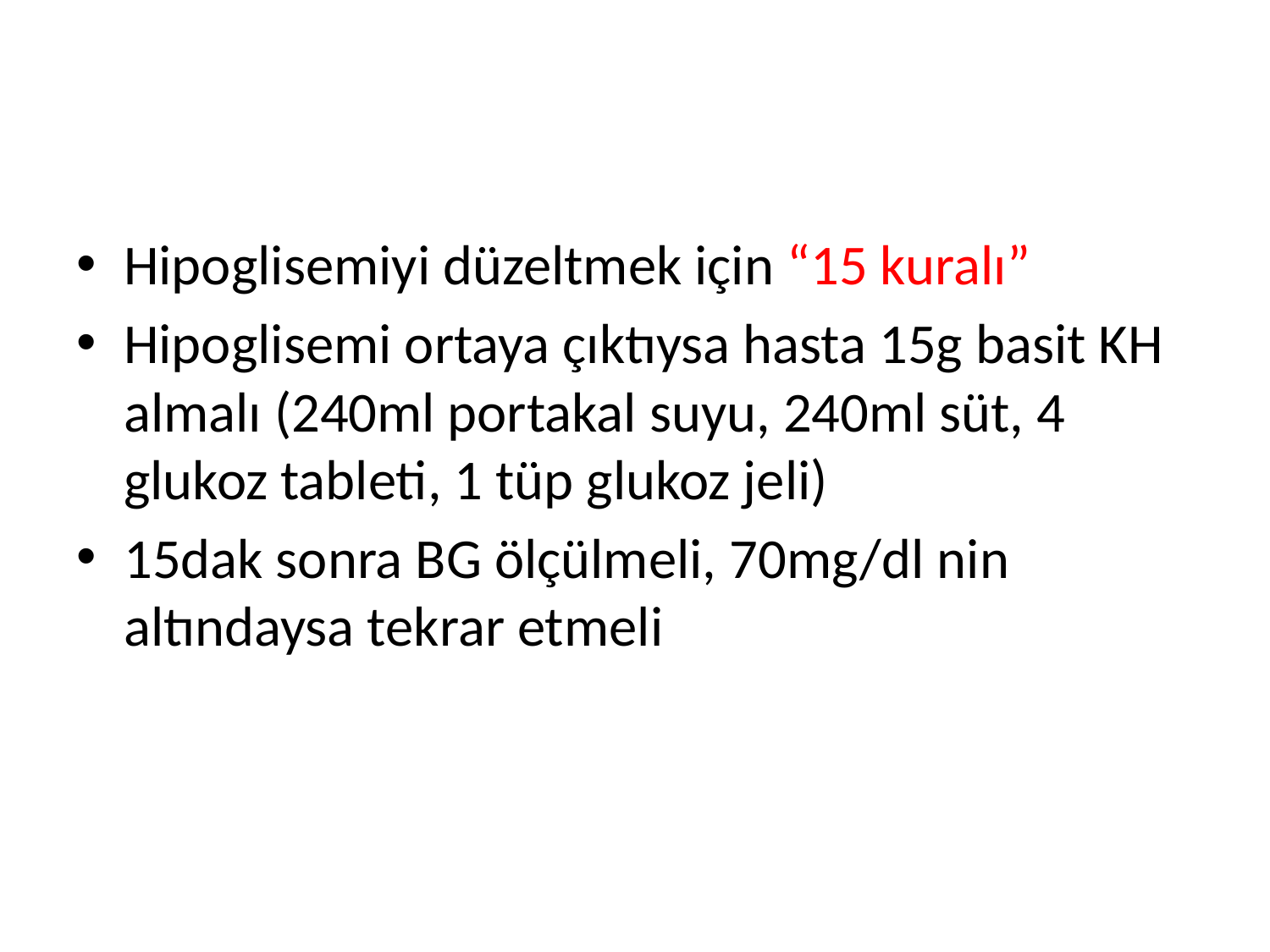

#
Hipoglisemiyi düzeltmek için “15 kuralı”
Hipoglisemi ortaya çıktıysa hasta 15g basit KH almalı (240ml portakal suyu, 240ml süt, 4 glukoz tableti, 1 tüp glukoz jeli)
15dak sonra BG ölçülmeli, 70mg/dl nin altındaysa tekrar etmeli